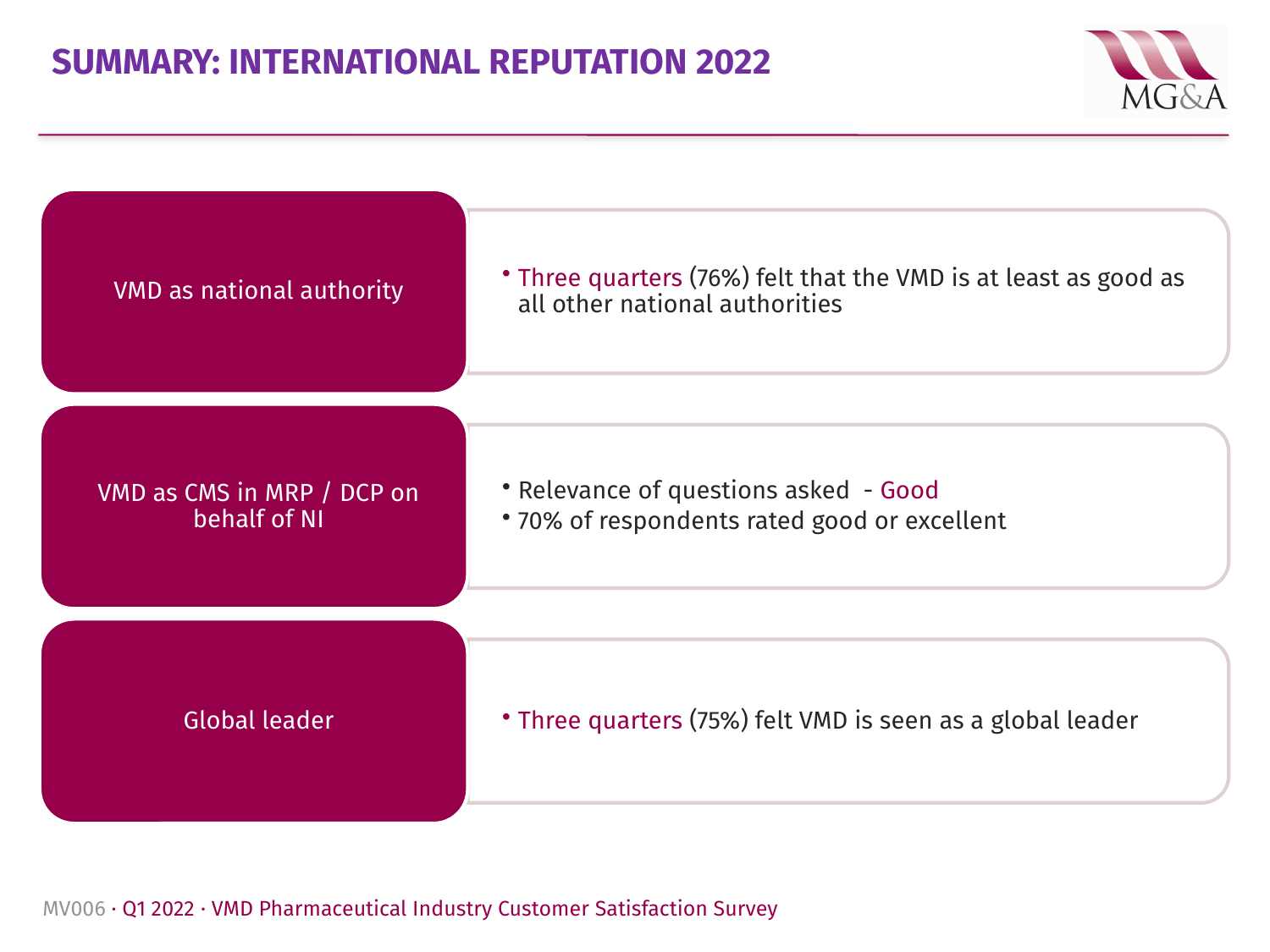

# SUMMARY: INTERNATIONAL REPUTATION 2022
Three quarters (76%) felt that the VMD is at least as good as all other national authorities
VMD as national authority
Relevance of questions asked  - Good
70% of respondents rated good or excellent
VMD as CMS in MRP / DCP on behalf of NI
Three quarters (75%) felt VMD is seen as a global leader
Global leader